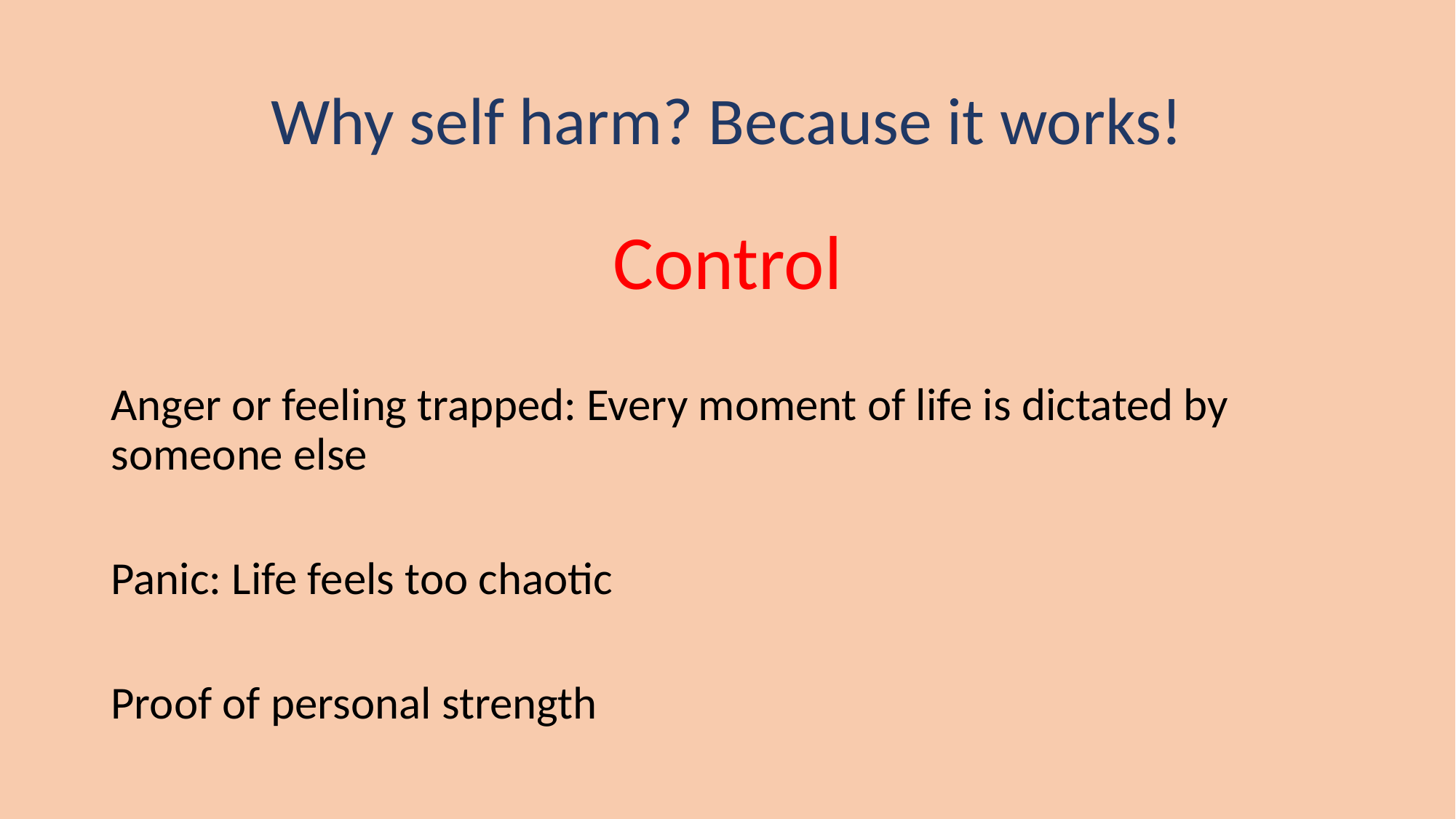

# Why self harm? Because it works!
Control

Anger or feeling trapped: Every moment of life is dictated by someone else

Panic: Life feels too chaotic

Proof of personal strength